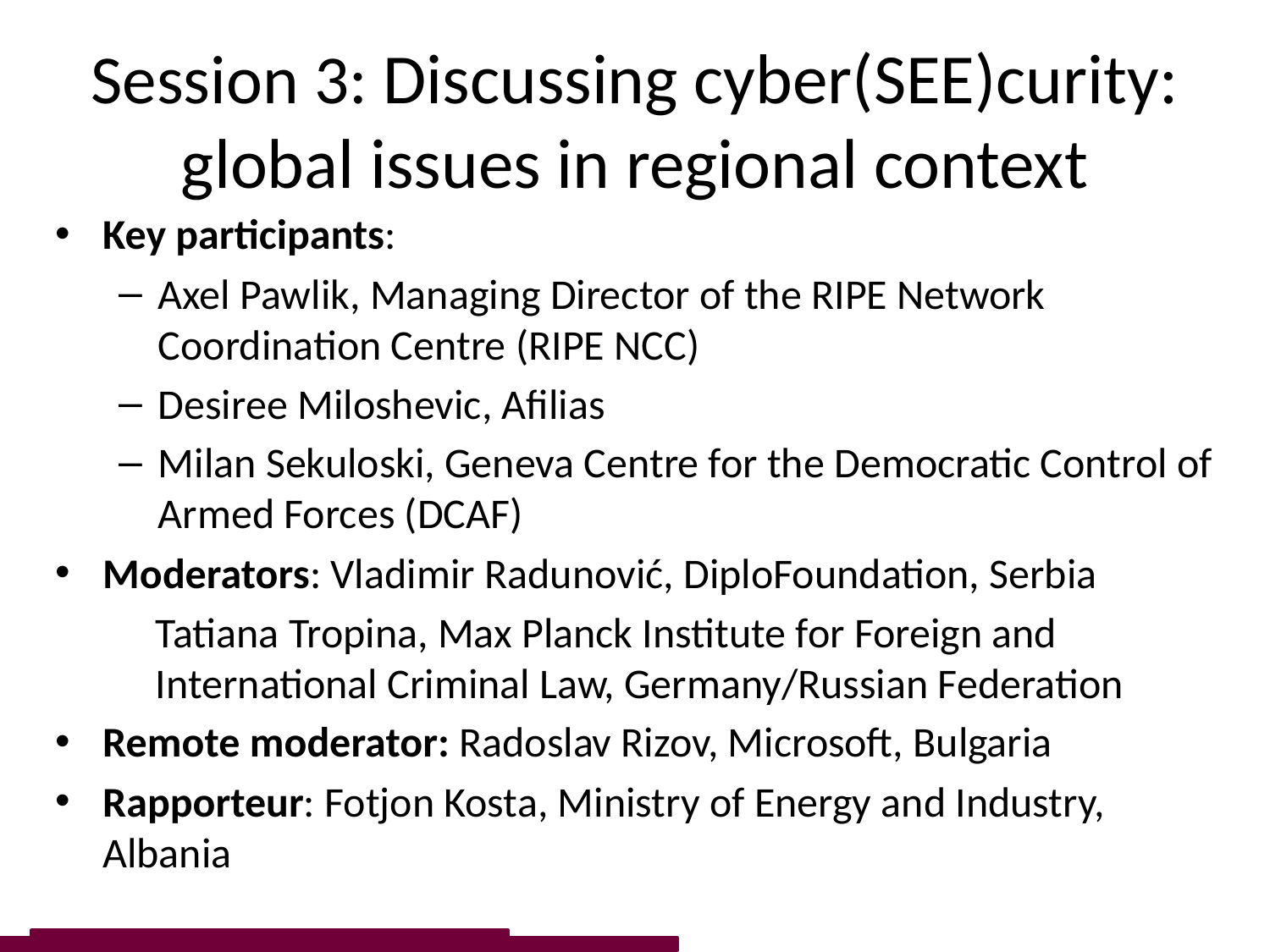

# Session 3: Discussing cyber(SEE)curity: global issues in regional context
Key participants:
Axel Pawlik, Managing Director of the RIPE Network Coordination Centre (RIPE NCC)
Desiree Miloshevic, Afilias
Milan Sekuloski, Geneva Centre for the Democratic Control of Armed Forces (DCAF)
Moderators: Vladimir Radunović, DiploFoundation, Serbia
Tatiana Tropina, Max Planck Institute for Foreign and International Criminal Law, Germany/Russian Federation
Remote moderator: Radoslav Rizov, Microsoft, Bulgaria
Rapporteur: Fotjon Kosta, Ministry of Energy and Industry, Albania